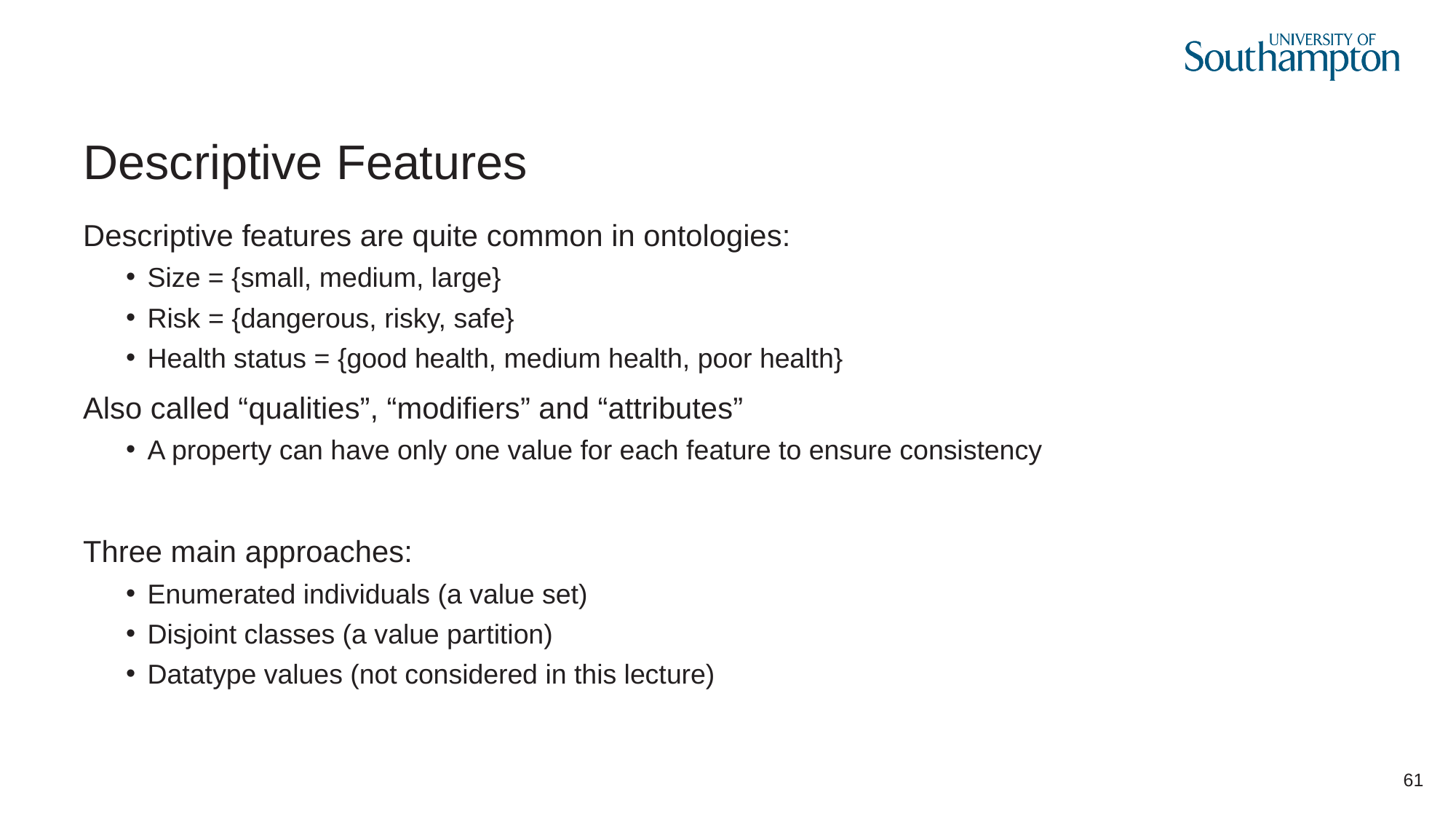

# Descriptive Features
Descriptive features are quite common in ontologies:
Size = {small, medium, large}
Risk = {dangerous, risky, safe}
Health status = {good health, medium health, poor health}
Also called “qualities”, “modifiers” and “attributes”
A property can have only one value for each feature to ensure consistency

Three main approaches:
Enumerated individuals (a value set)
Disjoint classes (a value partition)
Datatype values (not considered in this lecture)